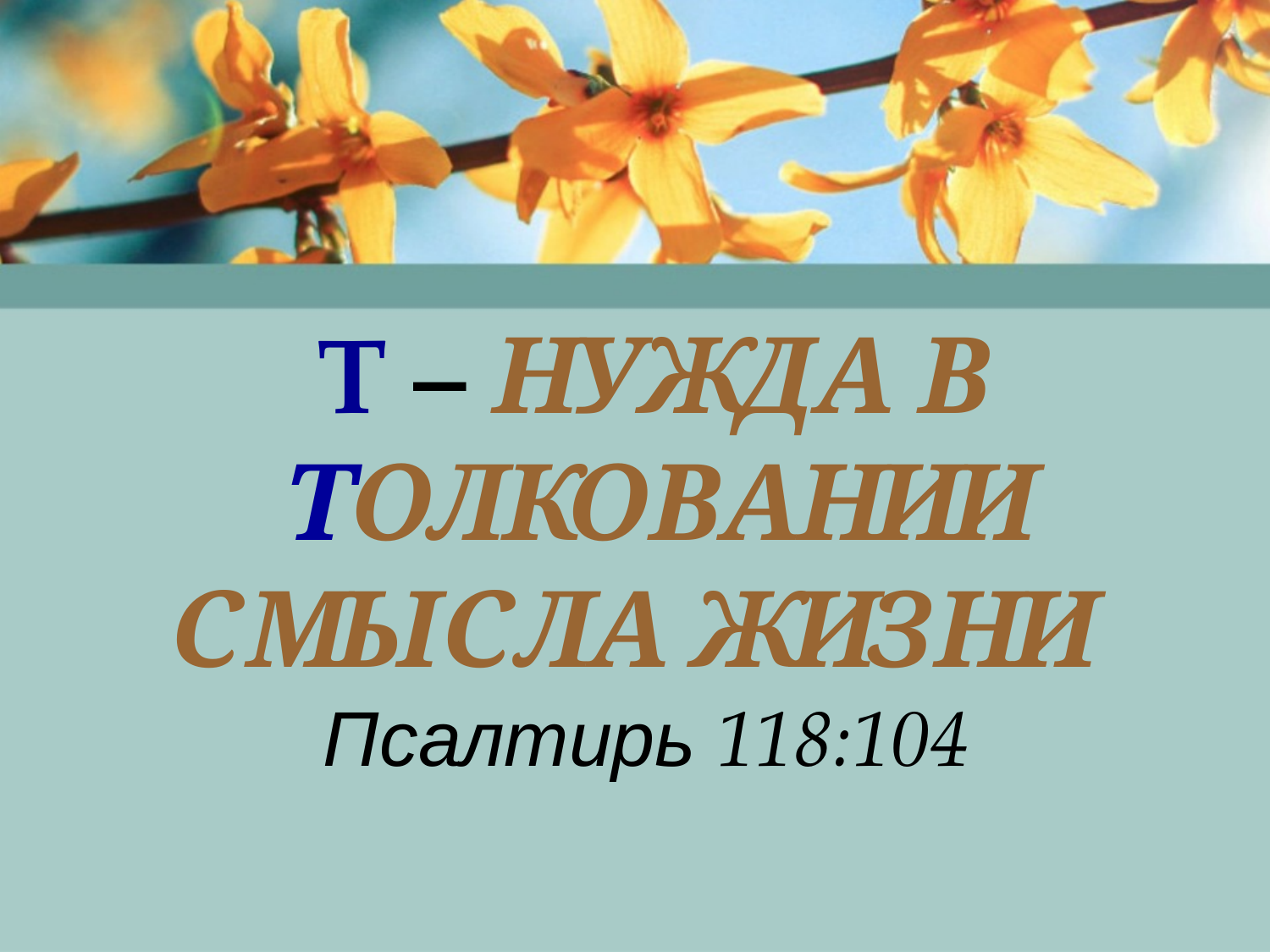

# T – НУЖДА В ТОЛКОВАНИИ СМЫСЛА ЖИЗНИ Псалтирь 118:104